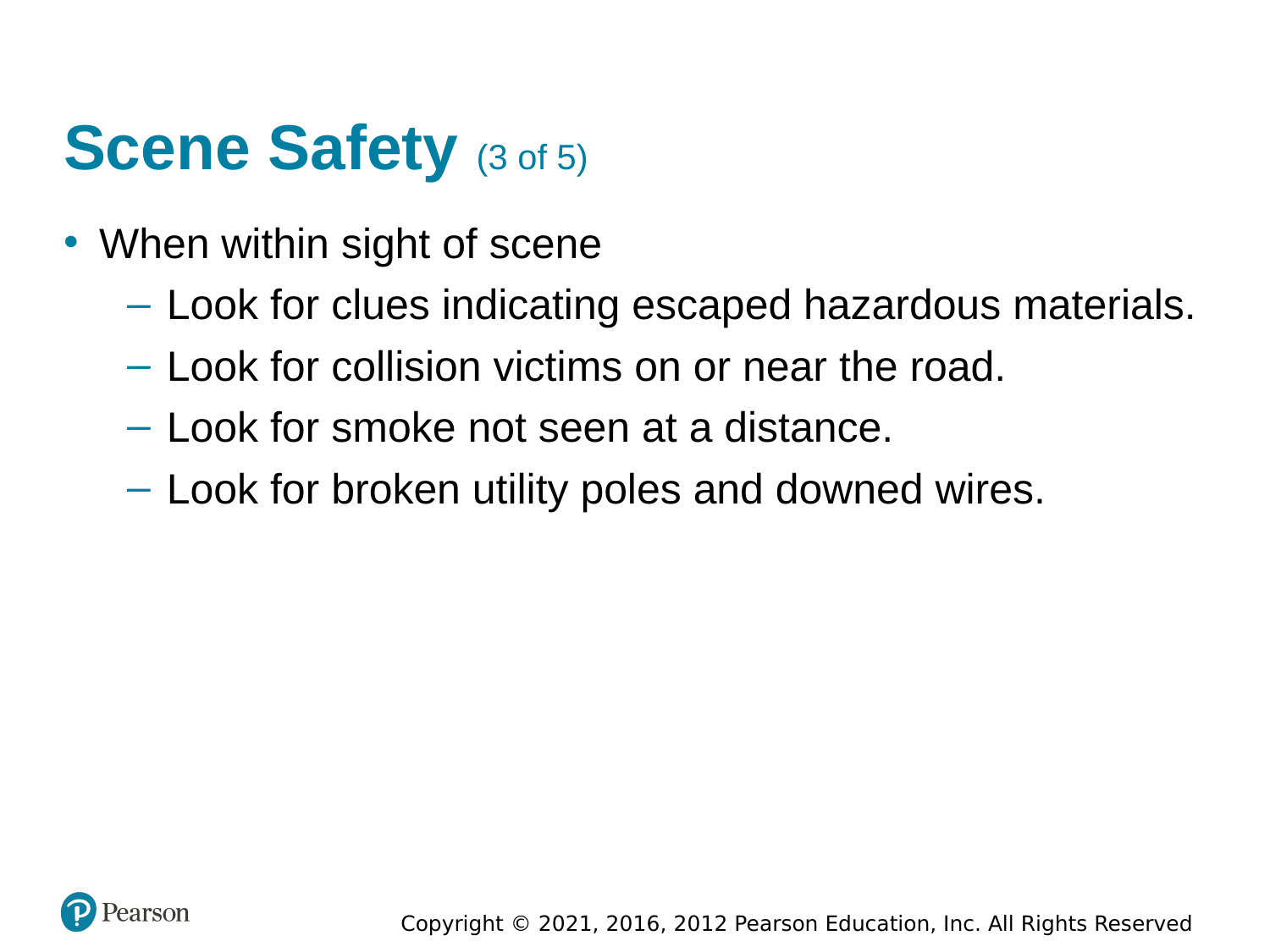

# Scene Safety (3 of 5)
When within sight of scene
Look for clues indicating escaped hazardous materials.
Look for collision victims on or near the road.
Look for smoke not seen at a distance.
Look for broken utility poles and downed wires.